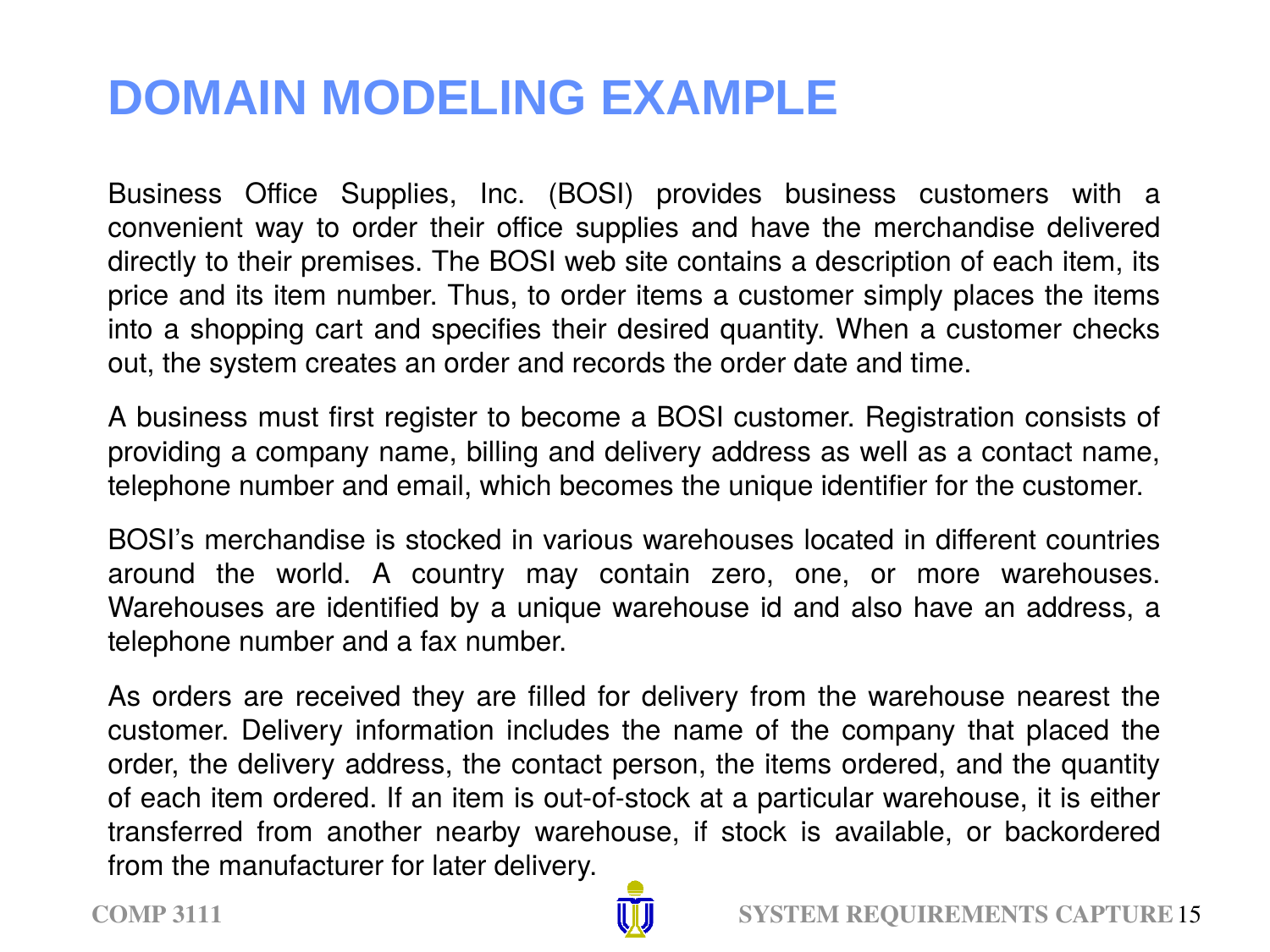

# DOMAIN MODELING EXAMPLE
Business Office Supplies, Inc. (BOSI) provides business customers with a convenient way to order their office supplies and have the merchandise delivered directly to their premises. The BOSI web site contains a description of each item, its price and its item number. Thus, to order items a customer simply places the items into a shopping cart and specifies their desired quantity. When a customer checks out, the system creates an order and records the order date and time.
A business must first register to become a BOSI customer. Registration consists of providing a company name, billing and delivery address as well as a contact name, telephone number and email, which becomes the unique identifier for the customer.
BOSI’s merchandise is stocked in various warehouses located in different countries around the world. A country may contain zero, one, or more warehouses. Warehouses are identified by a unique warehouse id and also have an address, a telephone number and a fax number.
As orders are received they are filled for delivery from the warehouse nearest the customer. Delivery information includes the name of the company that placed the order, the delivery address, the contact person, the items ordered, and the quantity of each item ordered. If an item is out-of-stock at a particular warehouse, it is either transferred from another nearby warehouse, if stock is available, or backordered from the manufacturer for later delivery.